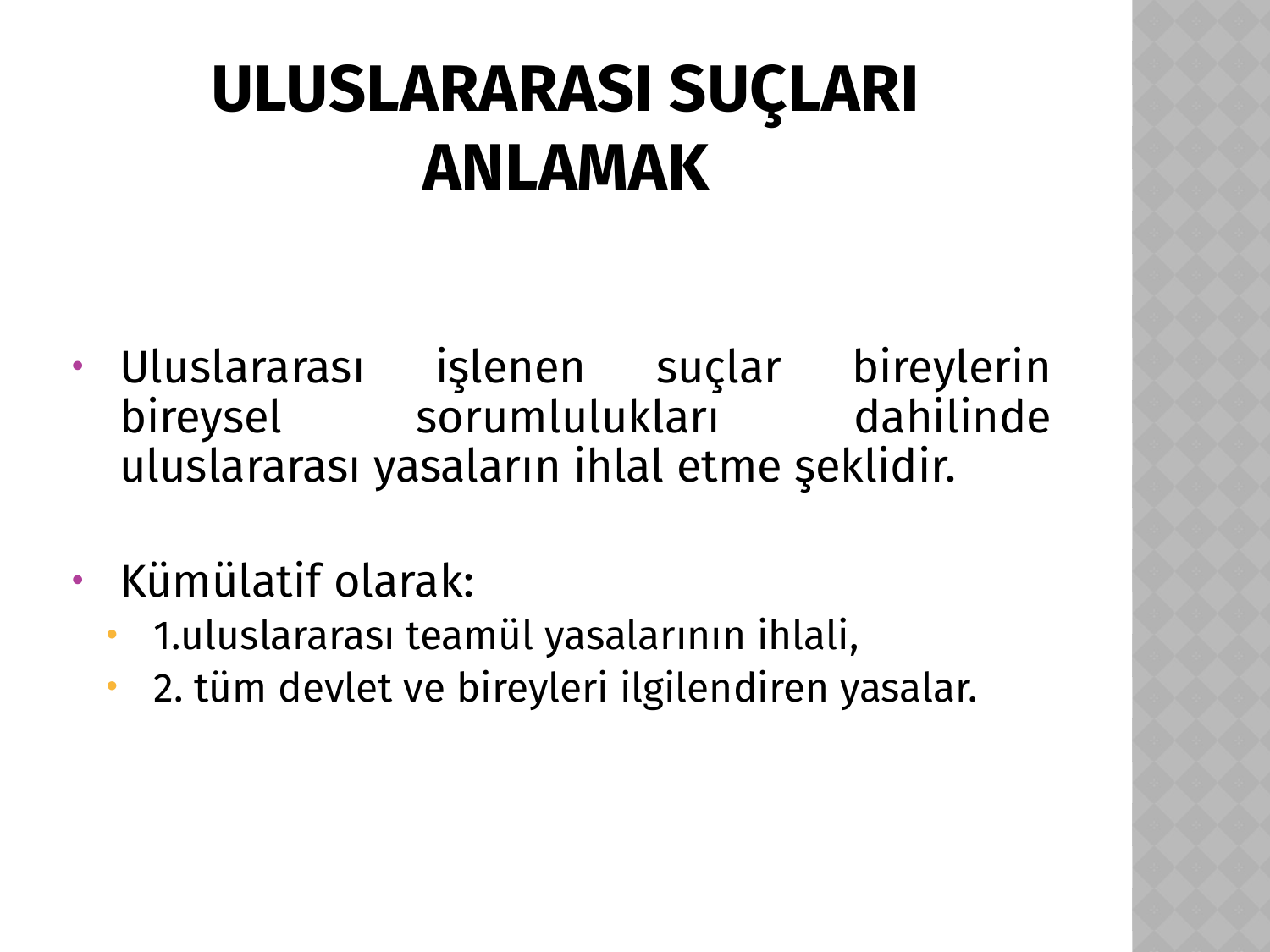

# ULUSLARARASI SUÇLARI ANLAMAK
Uluslararası işlenen suçlar bireylerin bireysel sorumlulukları dahilinde uluslararası yasaların ihlal etme şeklidir.

Kümülatif olarak:
1.uluslararası teamül yasalarının ihlali,
2. tüm devlet ve bireyleri ilgilendiren yasalar.